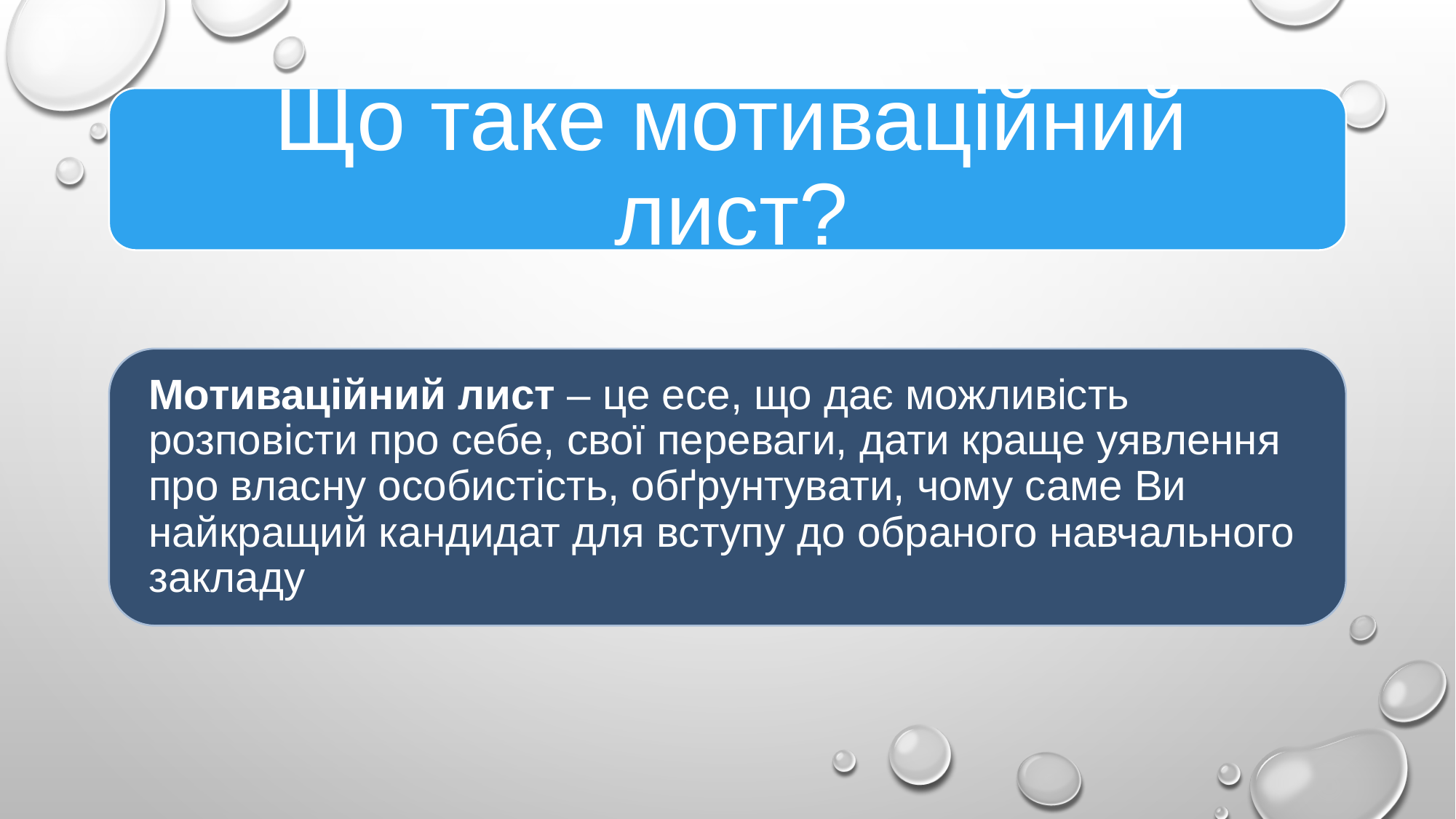

Що таке мотиваційний лист?
Мотиваційний лист – це есе, що дає можливість розповісти про себе, свої переваги, дати краще уявлення про власну особистість, обґрунтувати, чому саме Ви найкращий кандидат для вступу до обраного навчального закладу